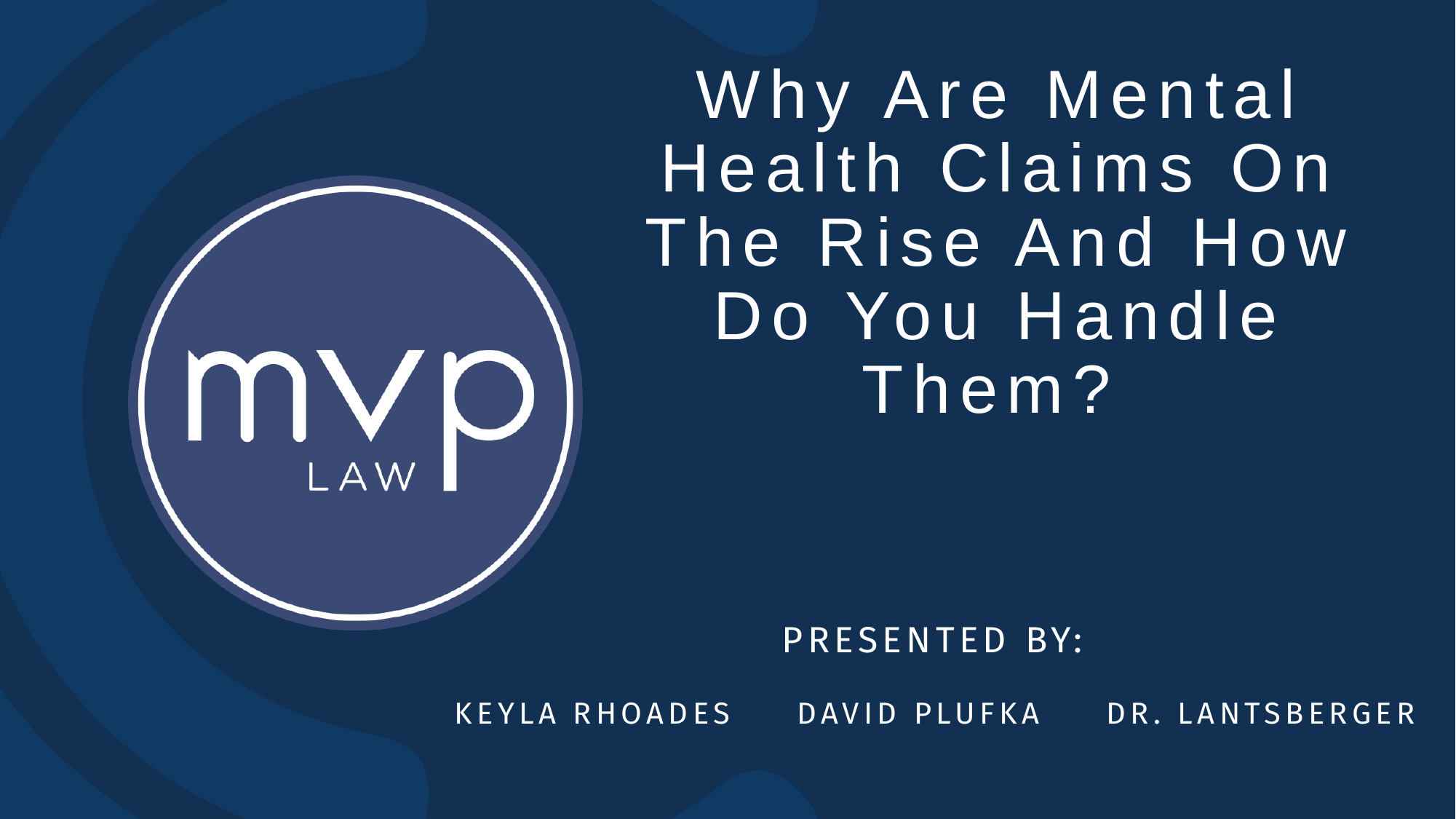

# Why Are Mental Health Claims On The Rise And How Do You Handle Them?

			Presented by:
Keyla Rhoades     David Plufka     Dr. Lantsberger